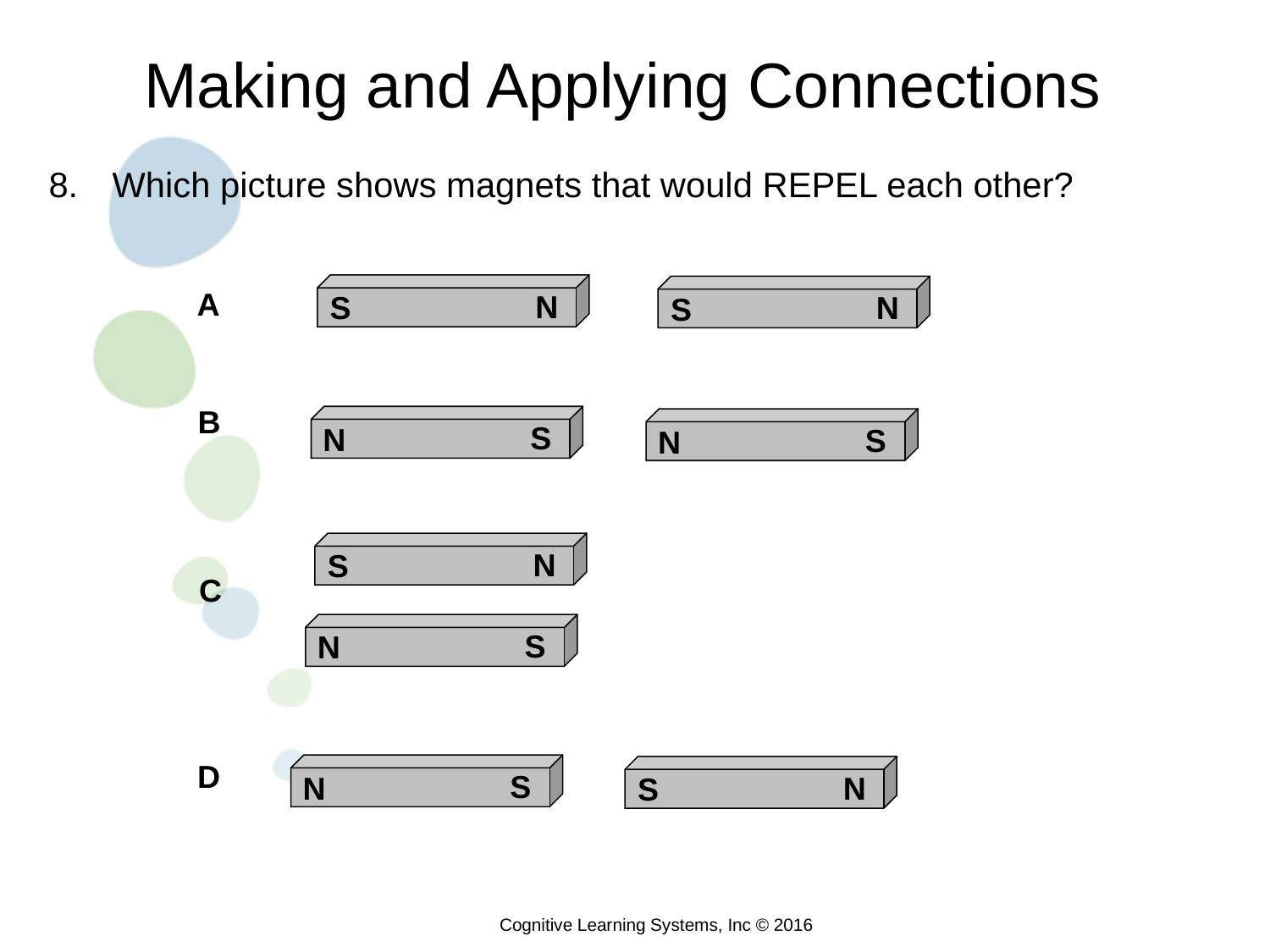

Making and Applying Connections
Which picture shows magnets that would REPEL each other?

N
S

N
S
A
B

S
N

S
N

N
S

S
N
C
D

S
N

N
S
Cognitive Learning Systems, Inc © 2016